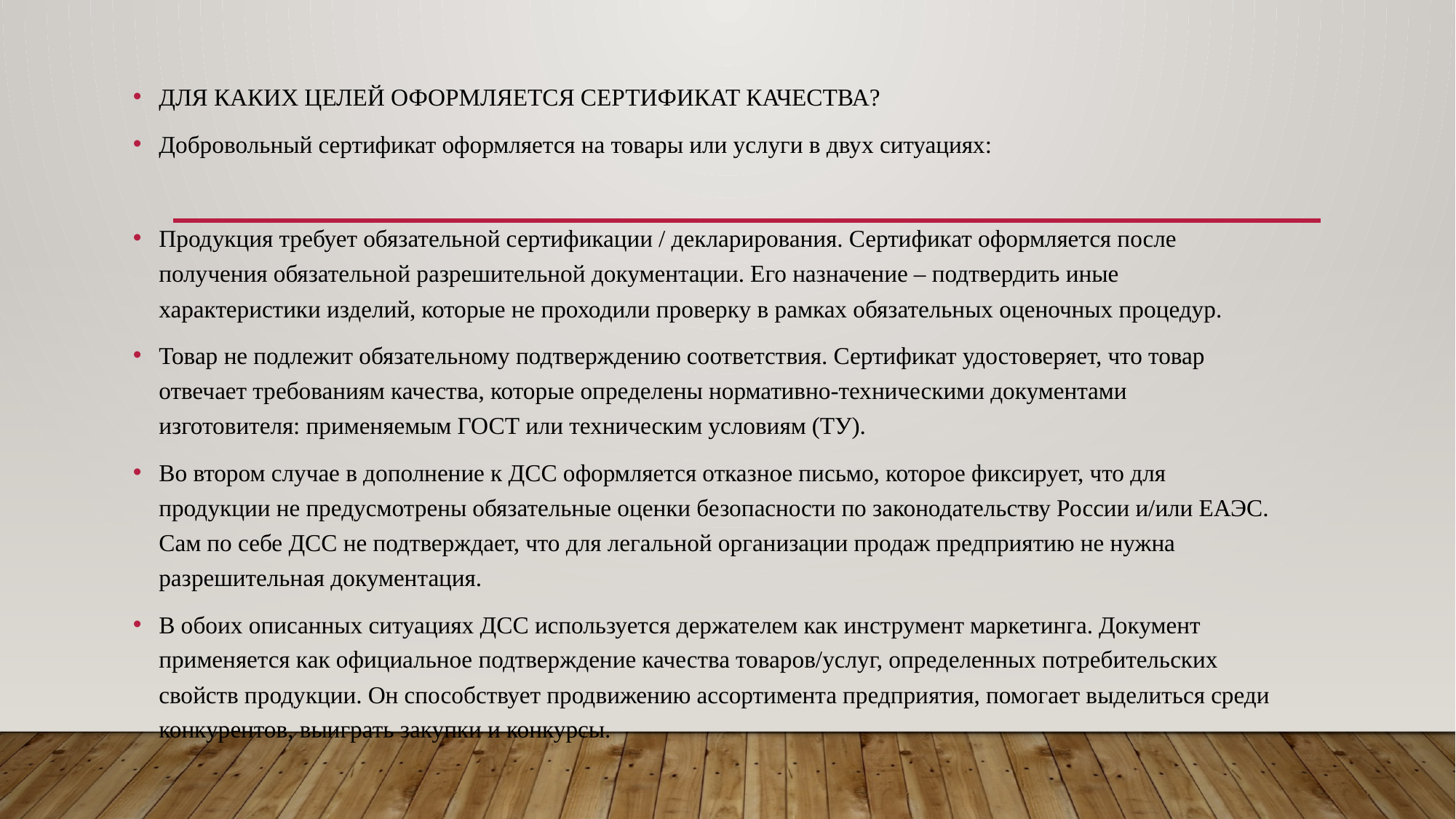

ДЛЯ КАКИХ ЦЕЛЕЙ ОФОРМЛЯЕТСЯ СЕРТИФИКАТ КАЧЕСТВА?
Добровольный сертификат оформляется на товары или услуги в двух ситуациях:

Продукция требует обязательной сертификации / декларирования. Сертификат оформляется после получения обязательной разрешительной документации. Его назначение – подтвердить иные характеристики изделий, которые не проходили проверку в рамках обязательных оценочных процедур.
Товар не подлежит обязательному подтверждению соответствия. Сертификат удостоверяет, что товар отвечает требованиям качества, которые определены нормативно-техническими документами изготовителя: применяемым ГОСТ или техническим условиям (ТУ).
Во втором случае в дополнение к ДСС оформляется отказное письмо, которое фиксирует, что для продукции не предусмотрены обязательные оценки безопасности по законодательству России и/или ЕАЭС. Сам по себе ДСС не подтверждает, что для легальной организации продаж предприятию не нужна разрешительная документация.
В обоих описанных ситуациях ДСС используется держателем как инструмент маркетинга. Документ применяется как официальное подтверждение качества товаров/услуг, определенных потребительских свойств продукции. Он способствует продвижению ассортимента предприятия, помогает выделиться среди конкурентов, выиграть закупки и конкурсы.